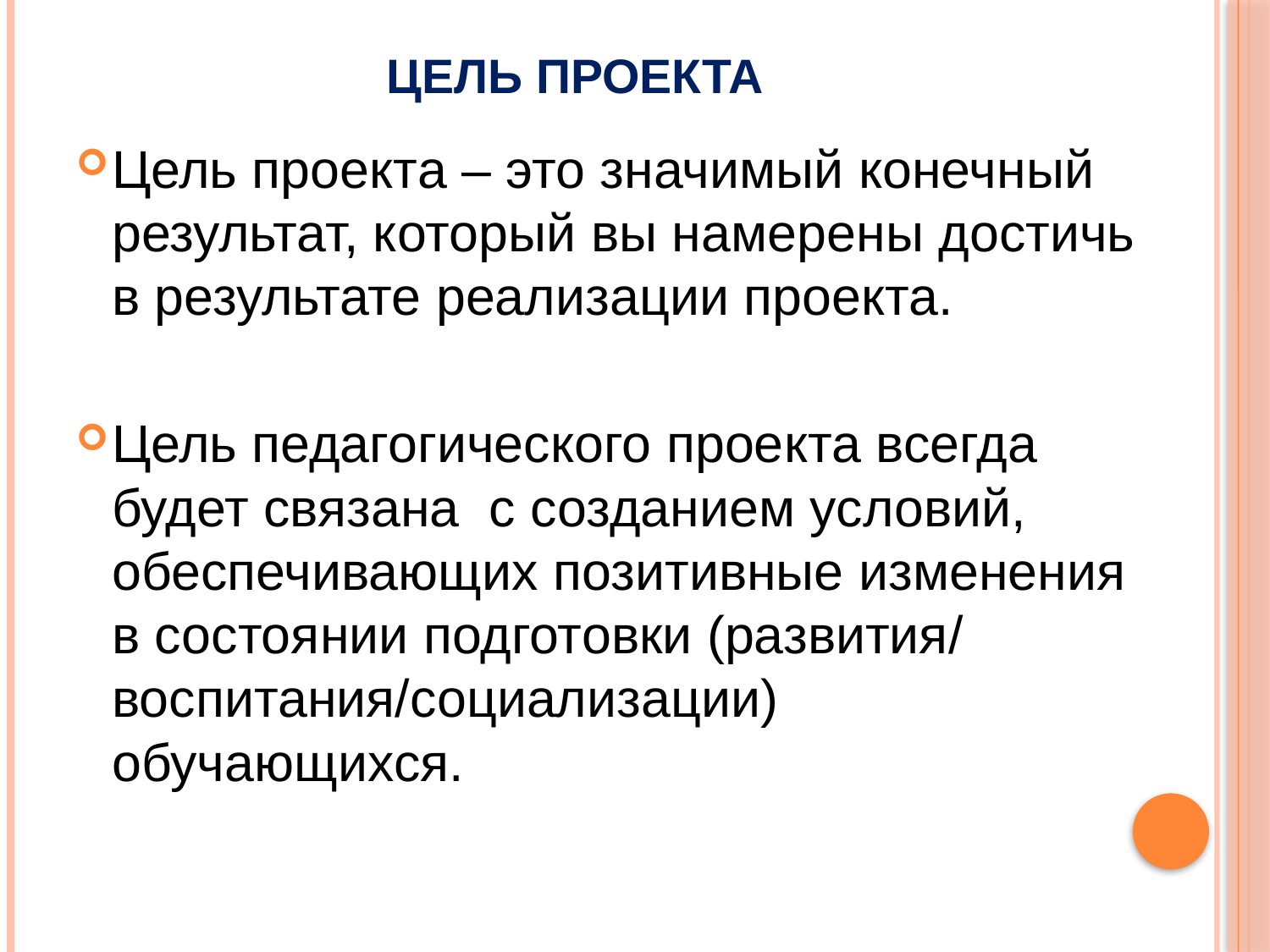

# Цель проекта
Цель проекта – это значимый конечный результат, который вы намерены достичь в результате реализации проекта.

Цель педагогического проекта всегда будет связана  с созданием условий, обеспечивающих позитивные изменения в состоянии подготовки (развития/ воспитания/социализации)  обучающихся.